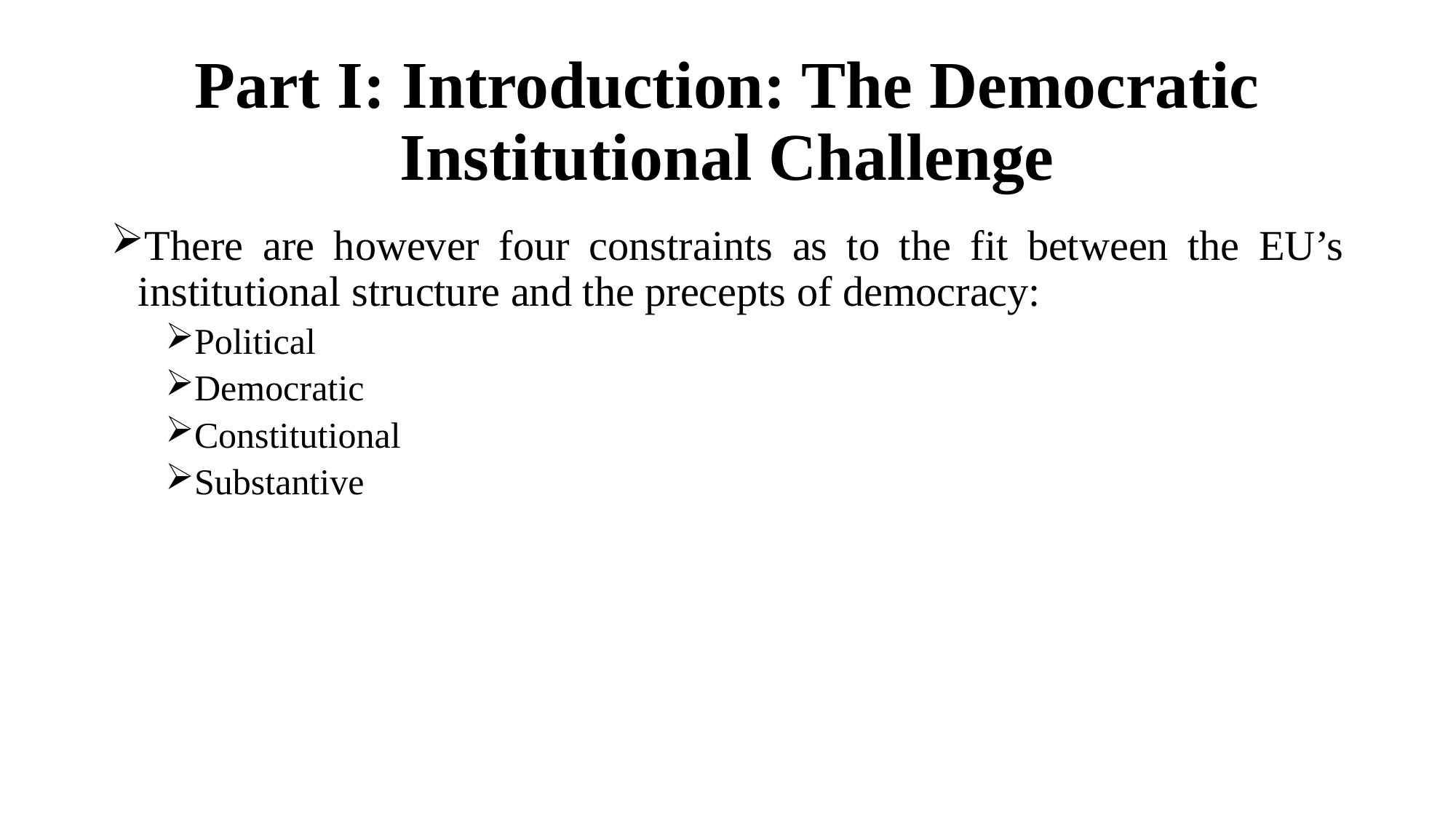

# Part I: Introduction: The Democratic Institutional Challenge
There are however four constraints as to the fit between the EU’s institutional structure and the precepts of democracy:
Political
Democratic
Constitutional
Substantive